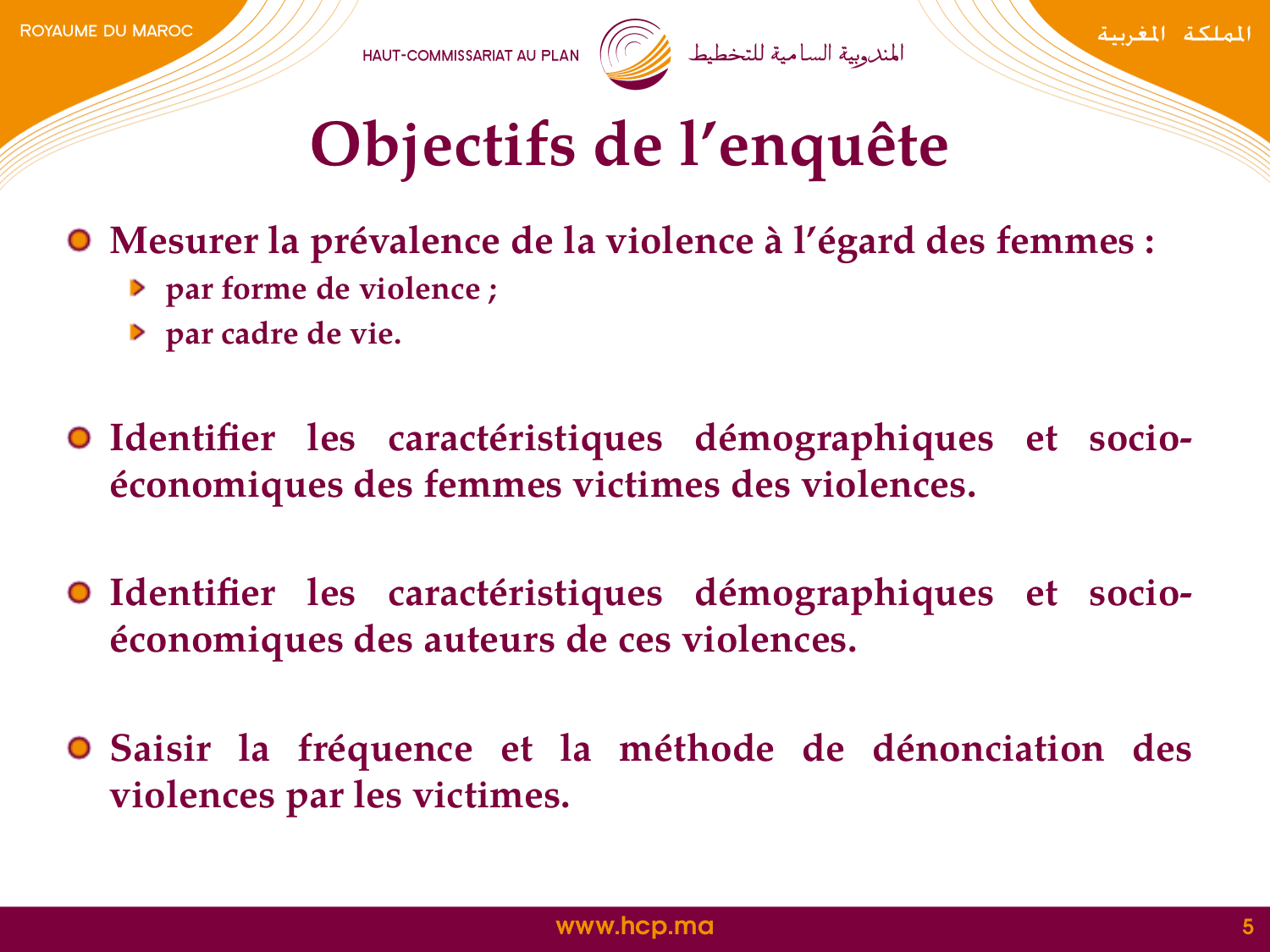

# Objectifs de l’enquête
Mesurer la prévalence de la violence à l’égard des femmes :
par forme de violence ;
par cadre de vie.

Identifier les caractéristiques démographiques et socio-économiques des femmes victimes des violences.

Identifier les caractéristiques démographiques et socio-économiques des auteurs de ces violences.

Saisir la fréquence et la méthode de dénonciation des violences par les victimes.

5